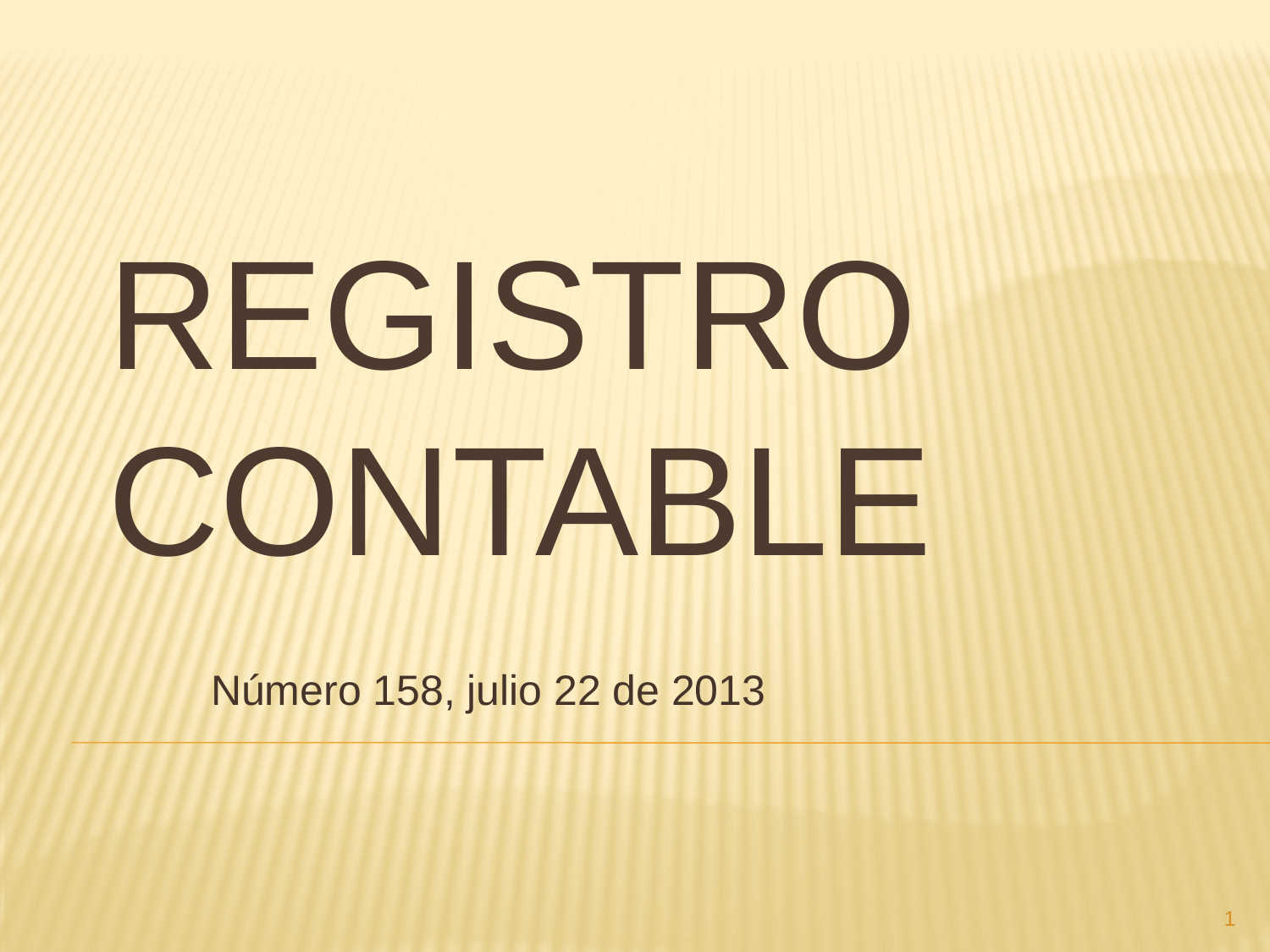

# Registro contable
Número 158, julio 22 de 2013
1